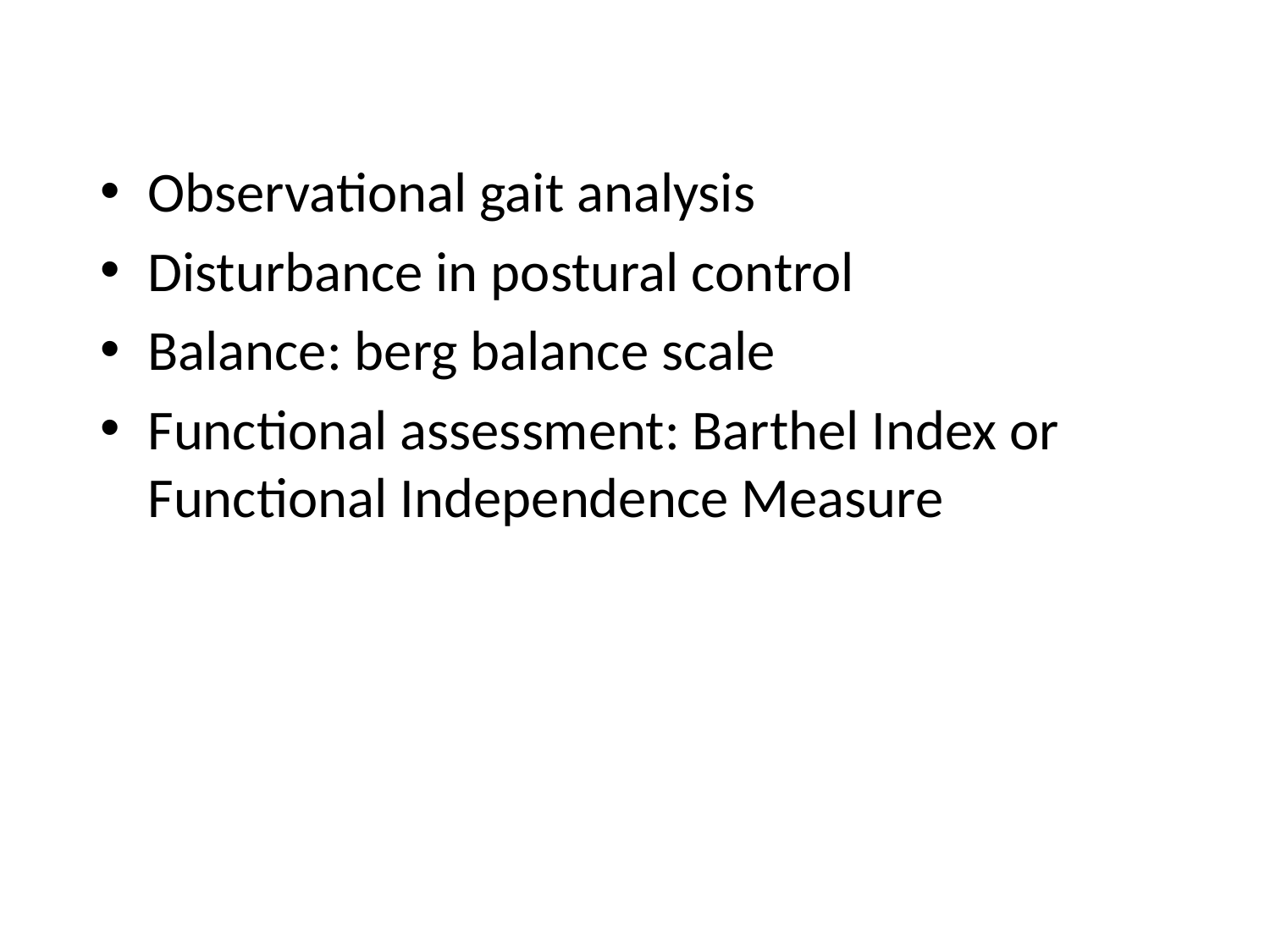

Observational gait analysis
Disturbance in postural control
Balance: berg balance scale
Functional assessment: Barthel Index or Functional Independence Measure